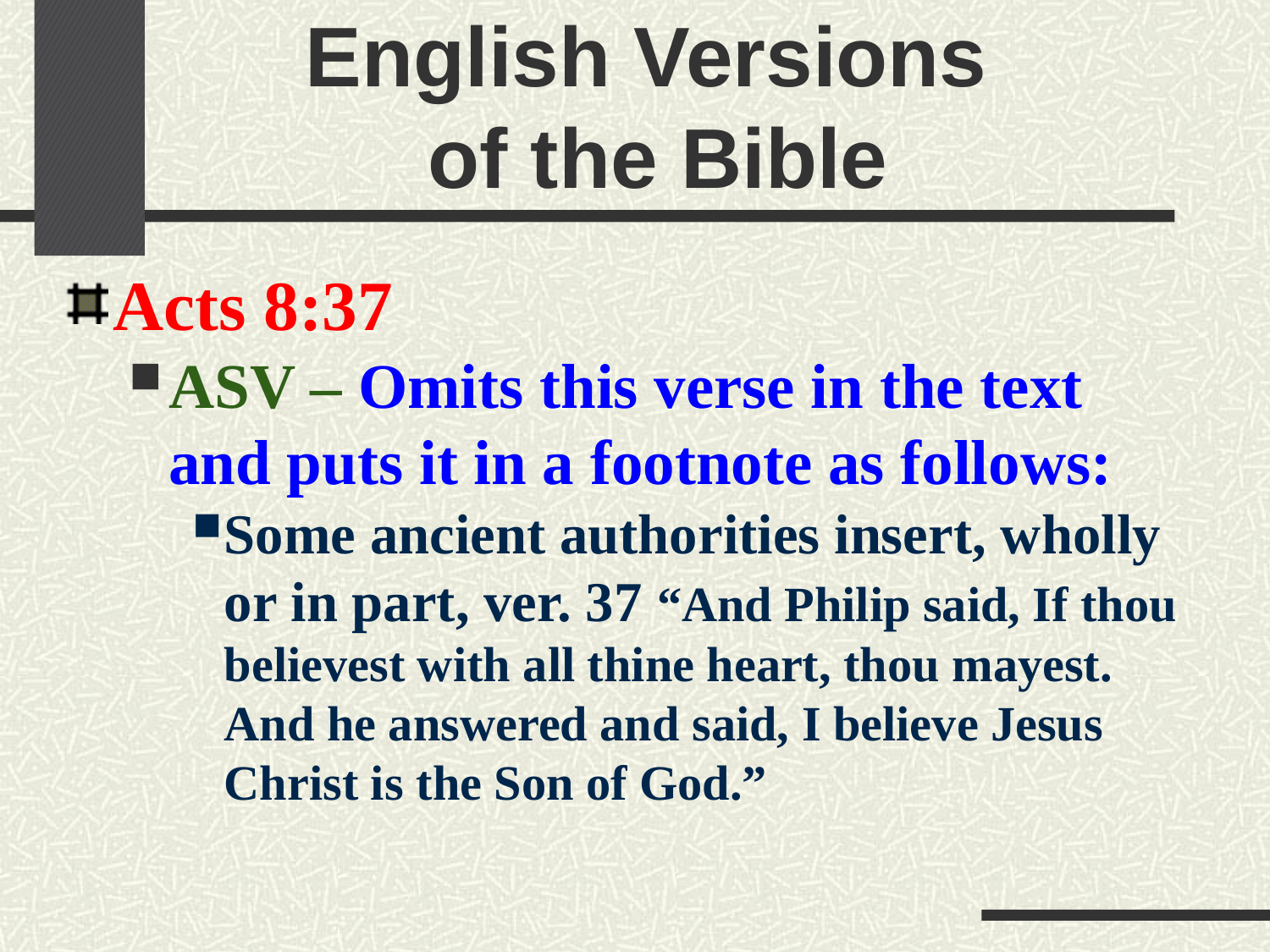

# English Versions of the Bible
Acts 8:37
ASV – Omits this verse in the text and puts it in a footnote as follows:
Some ancient authorities insert, wholly or in part, ver. 37 “And Philip said, If thou believest with all thine heart, thou mayest.  And he answered and said, I believe Jesus Christ is the Son of God.”